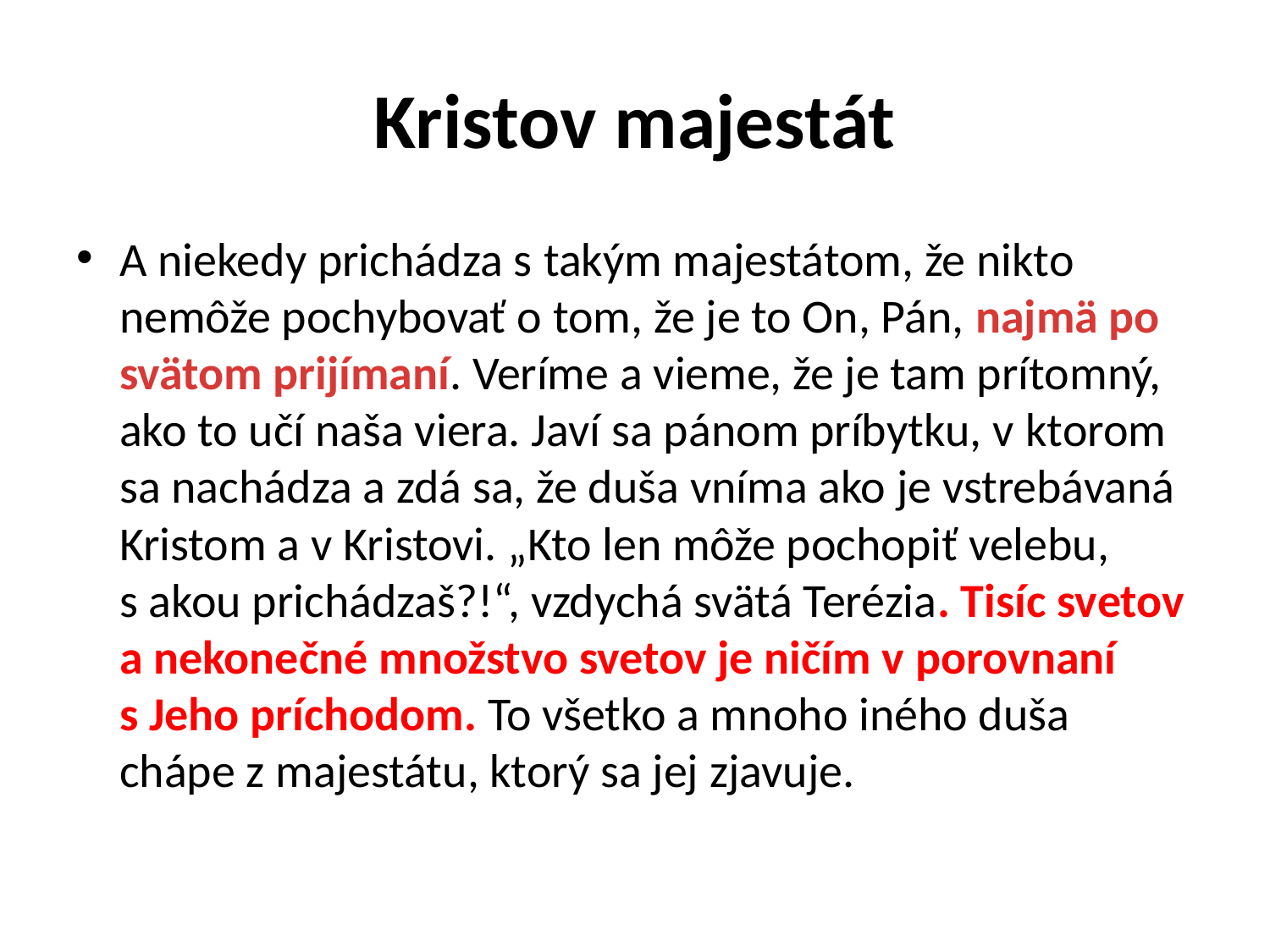

# Kristov majestát
A niekedy prichádza s takým majestátom, že nikto nemôže pochybovať o tom, že je to On, Pán, najmä po svätom prijímaní. Veríme a vieme, že je tam prítomný, ako to učí naša viera. Javí sa pánom príbytku, v ktorom sa nachádza a zdá sa, že duša vníma ako je vstrebávaná Kristom a v Kristovi. „Kto len môže pochopiť velebu, s akou prichádzaš?!“, vzdychá svätá Terézia. Tisíc svetov a nekonečné množstvo svetov je ničím v porovnaní s Jeho príchodom. To všetko a mnoho iného duša chápe z majestátu, ktorý sa jej zjavuje.